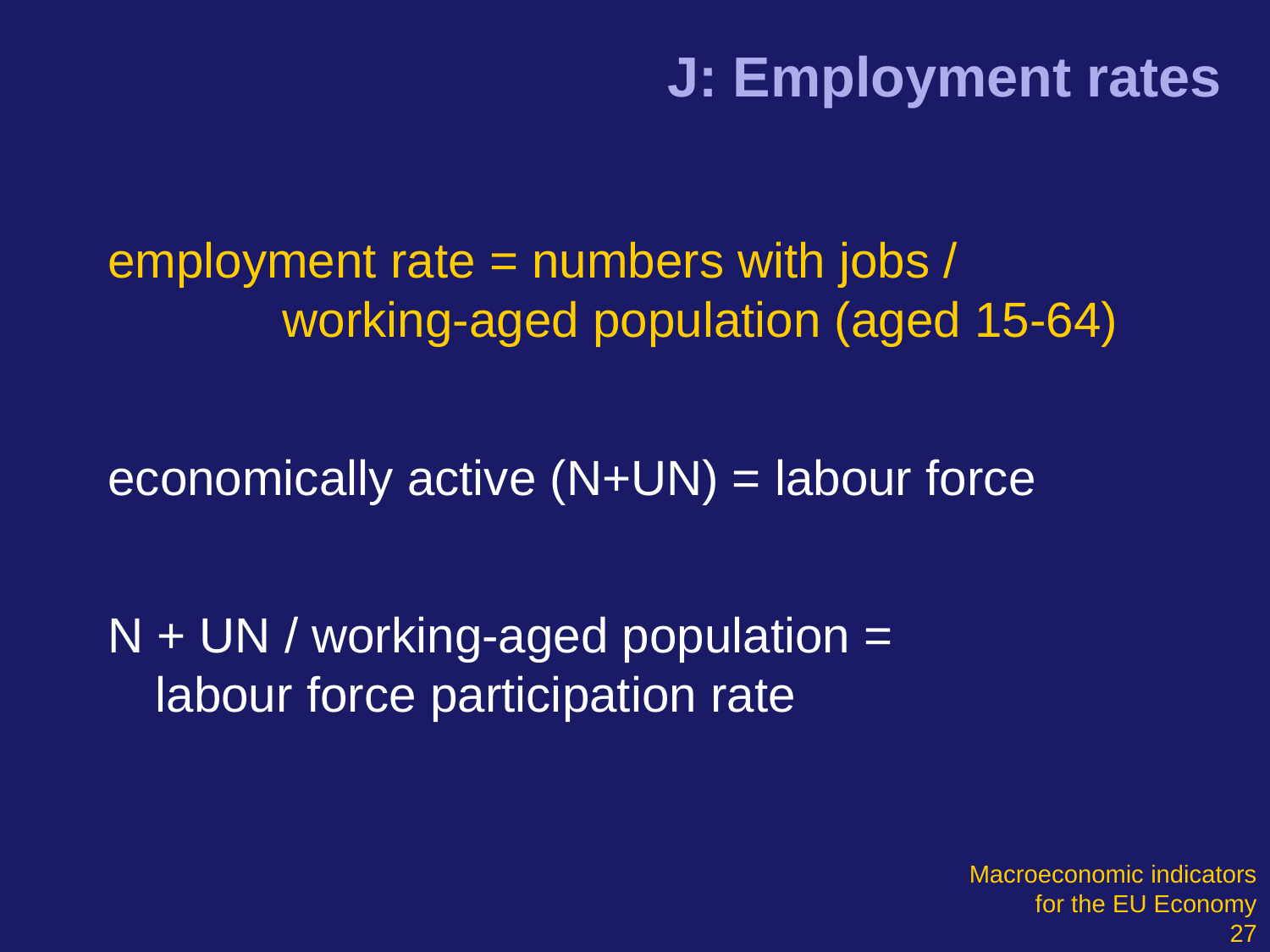

# J: Employment rates
employment rate = numbers with jobs /     			working-aged population (aged 15-64)

economically active (N+UN) = labour force

N + UN / working-aged population =                labour force participation rate

Macroeconomic indicators
 for the EU Economy
27